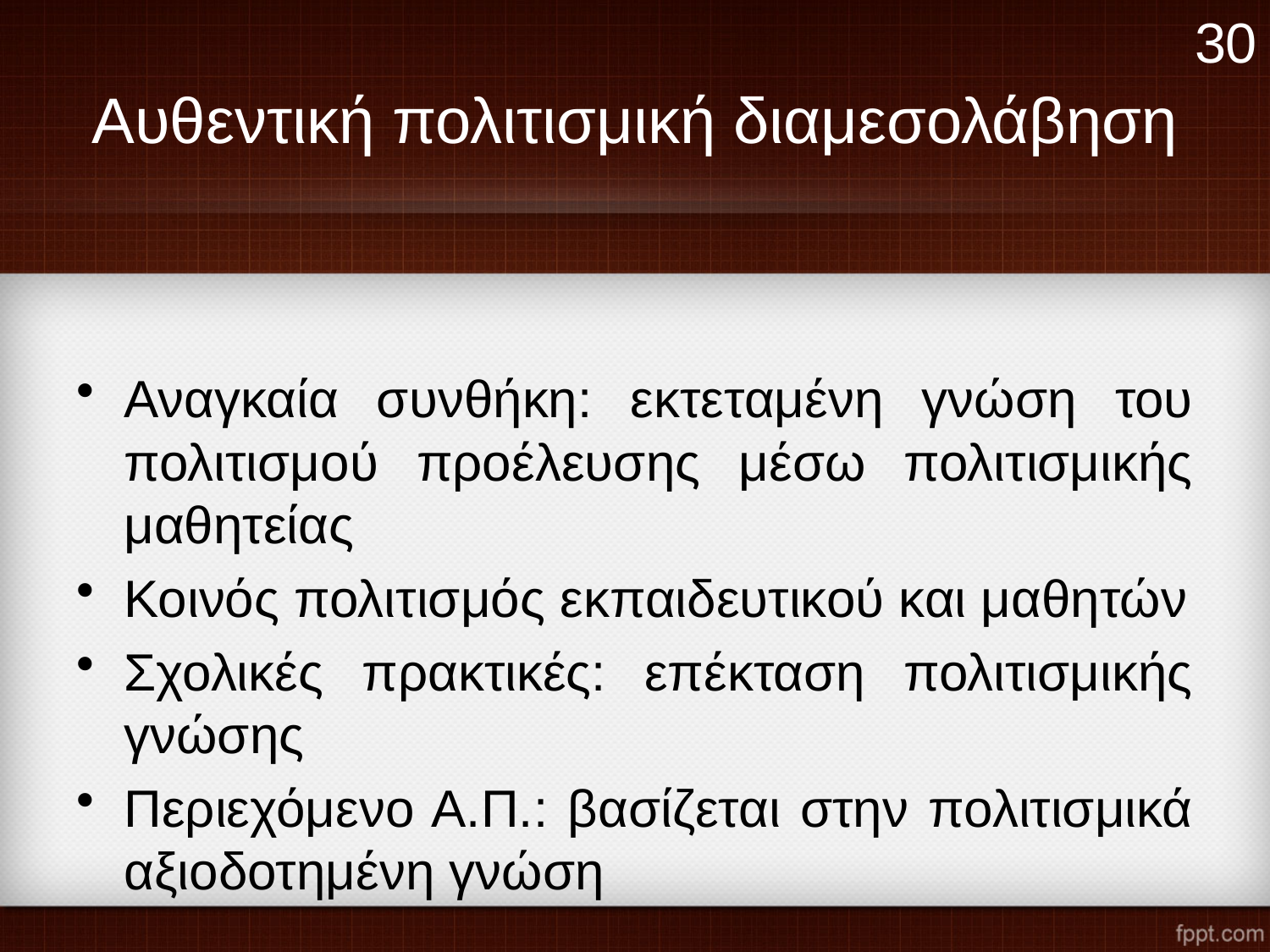

30
# Αυθεντική πολιτισμική διαμεσολάβηση

Αναγκαία συνθήκη: εκτεταμένη γνώση του πολιτισμού προέλευσης μέσω πολιτισμικής μαθητείας
Κοινός πολιτισμός εκπαιδευτικού και μαθητών
Σχολικές πρακτικές: επέκταση πολιτισμικής γνώσης
Περιεχόμενο Α.Π.: βασίζεται στην πολιτισμικά αξιοδοτημένη γνώση